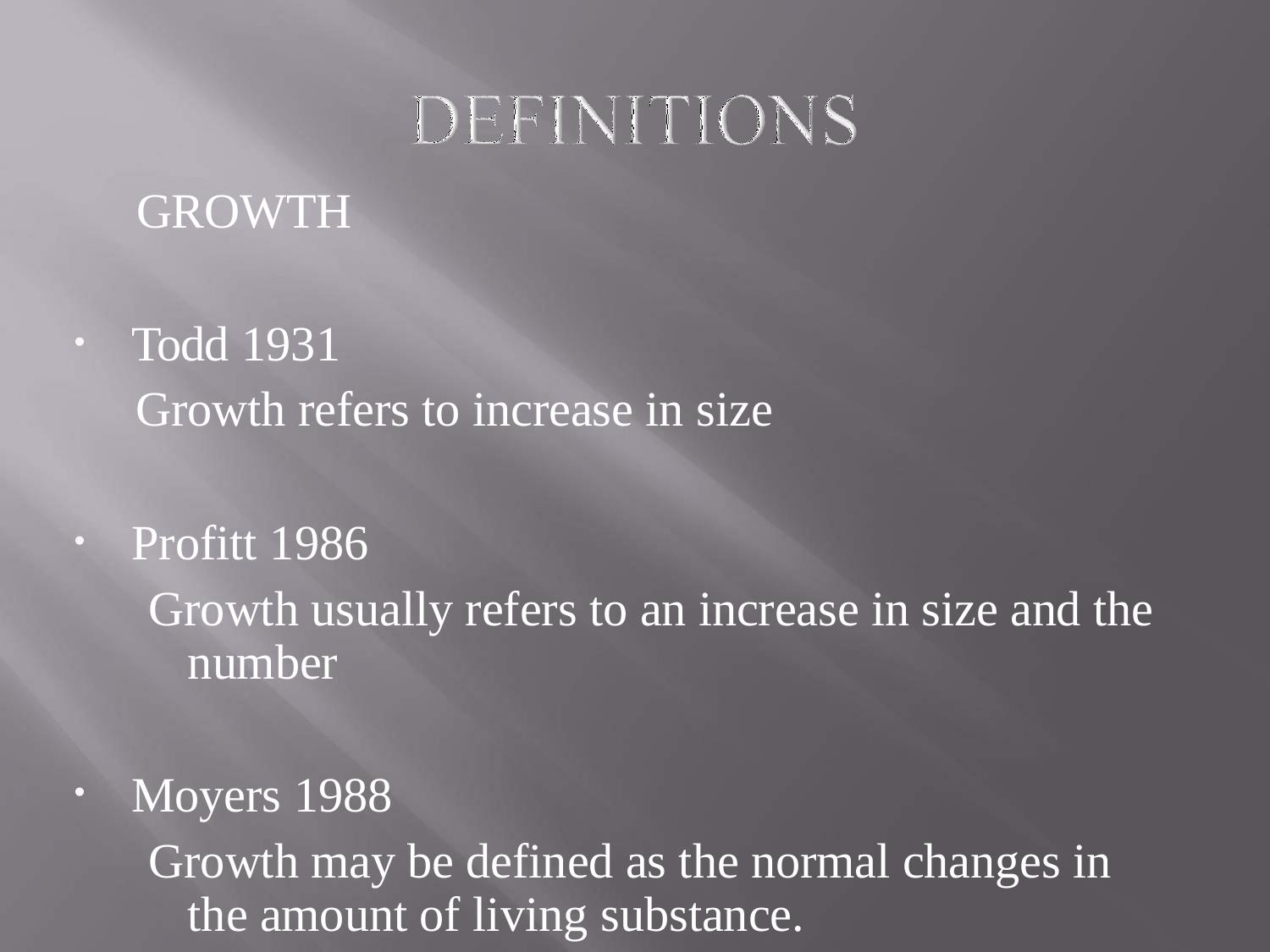

GROWTH

Todd 1931
Growth refers to increase in size

Profitt 1986
Growth usually refers to an increase in size and the  number

Moyers 1988
Growth may be defined as the normal changes in  the amount of living substance.